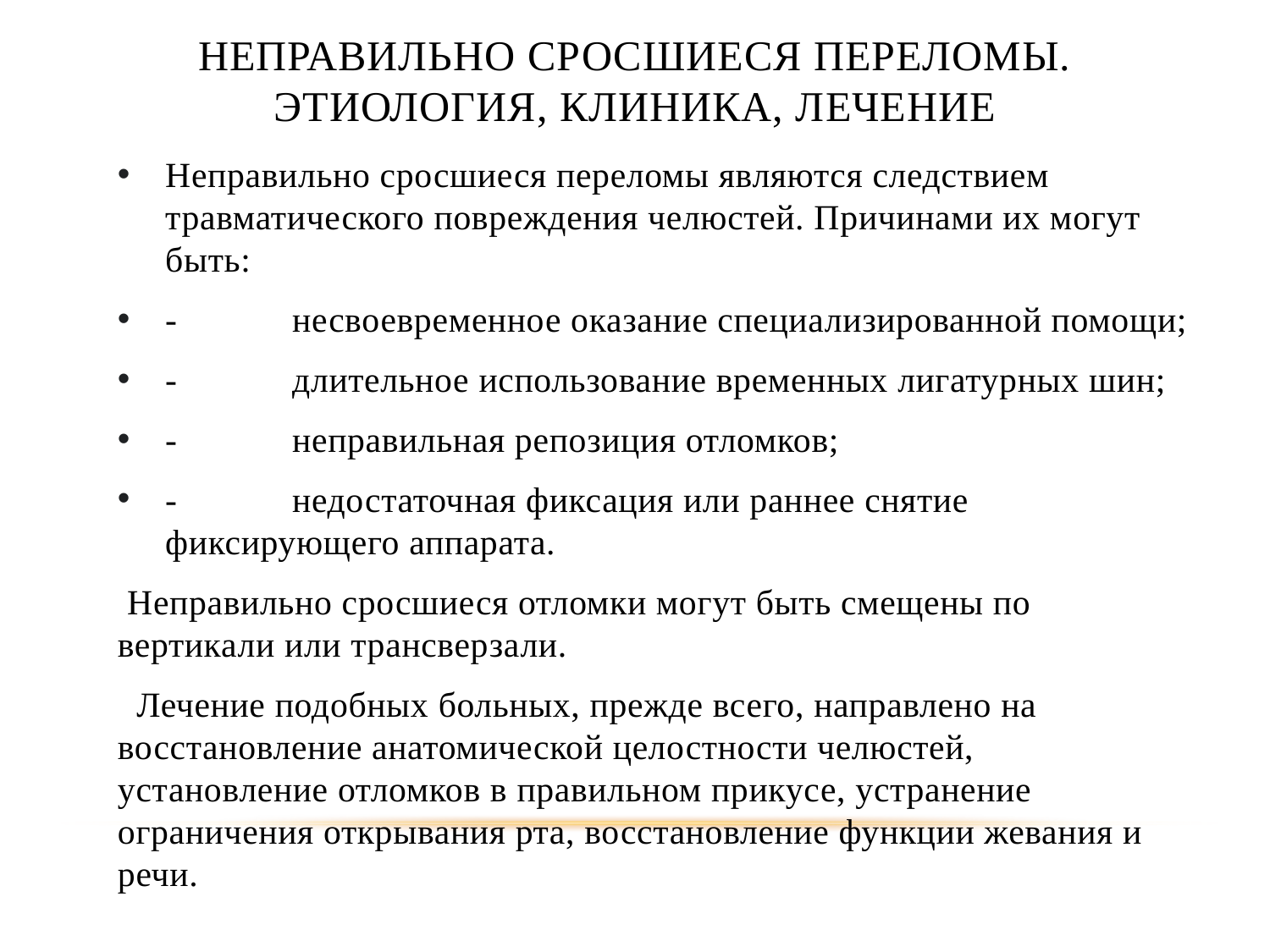

# Неправильно сросшиеся переломы. Этиология, Клиника, лечение
Неправильно сросшиеся переломы являются следствием травматического повреждения челюстей. Причинами их могут быть:
-	несвоевременное оказание специализированной помощи;
-	длительное использование временных лигатурных шин;
-	неправильная репозиция отломков;
-	недостаточная фиксация или раннее снятие фиксирующего аппарата.
 Неправильно сросшиеся отломки могут быть смещены по вертикали или трансверзали.
  Лечение подобных больных, прежде всего, направлено на восстановление анатомической целостности челюстей, установление отломков в правильном прикусе, устранение ограничения открывания рта, восстановление функции жевания и речи.